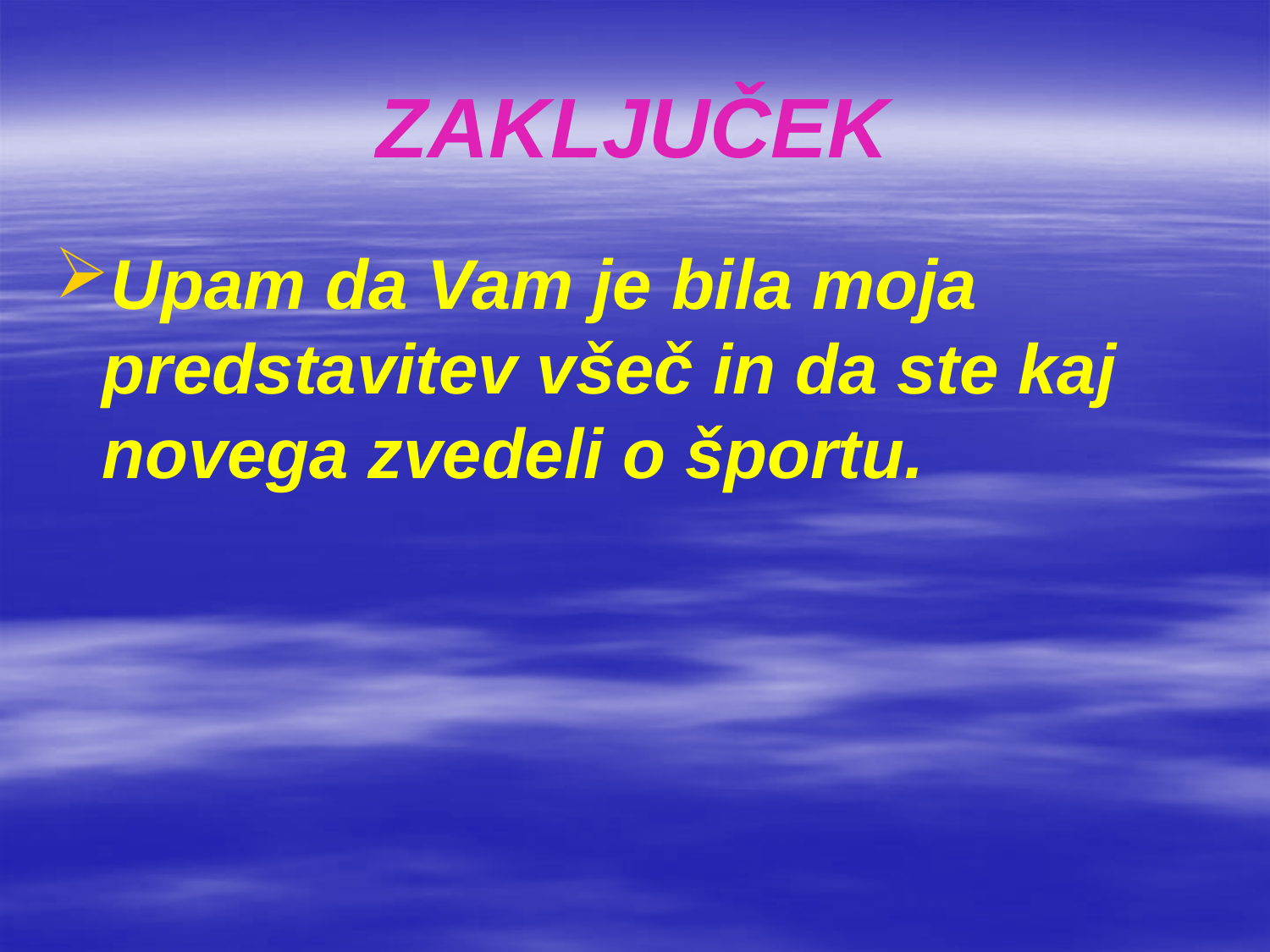

# ZAKLJUČEK
Upam da Vam je bila moja predstavitev všeč in da ste kaj novega zvedeli o športu.